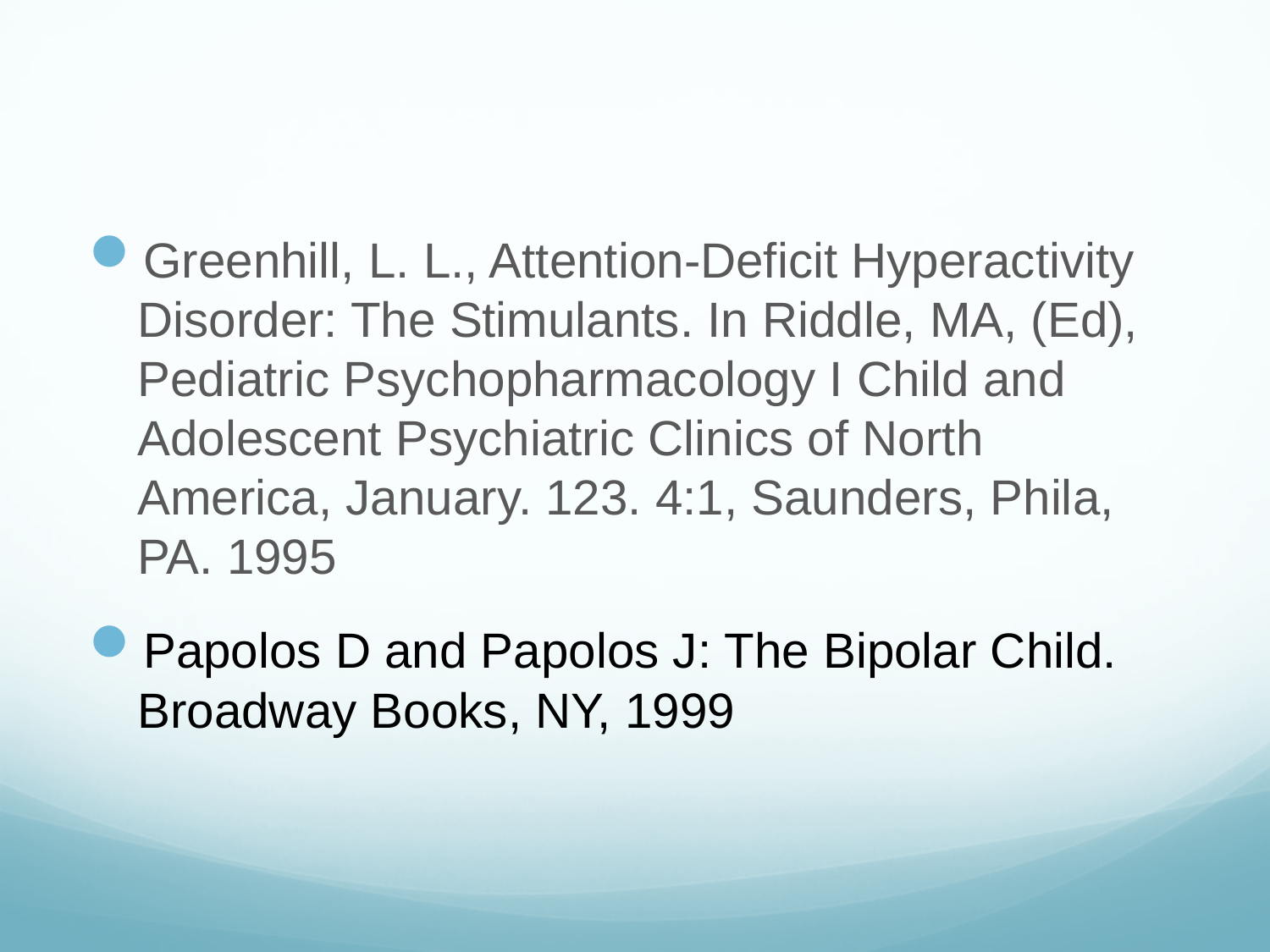

#
Greenhill, L. L., Attention-Deficit Hyperactivity Disorder: The Stimulants. In Riddle, MA, (Ed), Pediatric Psychopharmacology I Child and Adolescent Psychiatric Clinics of North America, January. 123. 4:1, Saunders, Phila, PA. 1995
Papolos D and Papolos J: The Bipolar Child. Broadway Books, NY, 1999